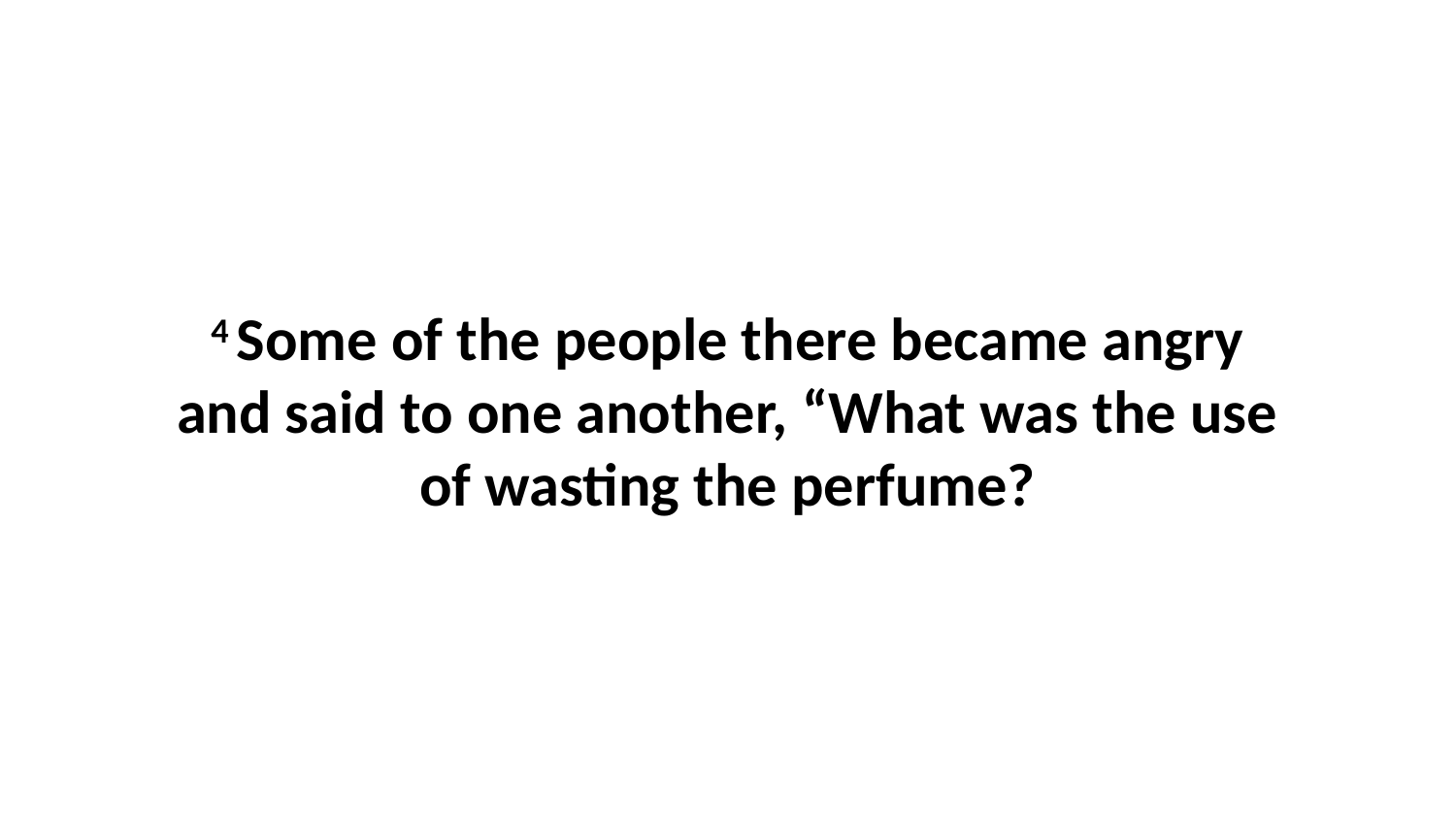

4 Some of the people there became angry and said to one another, “What was the use of wasting the perfume?